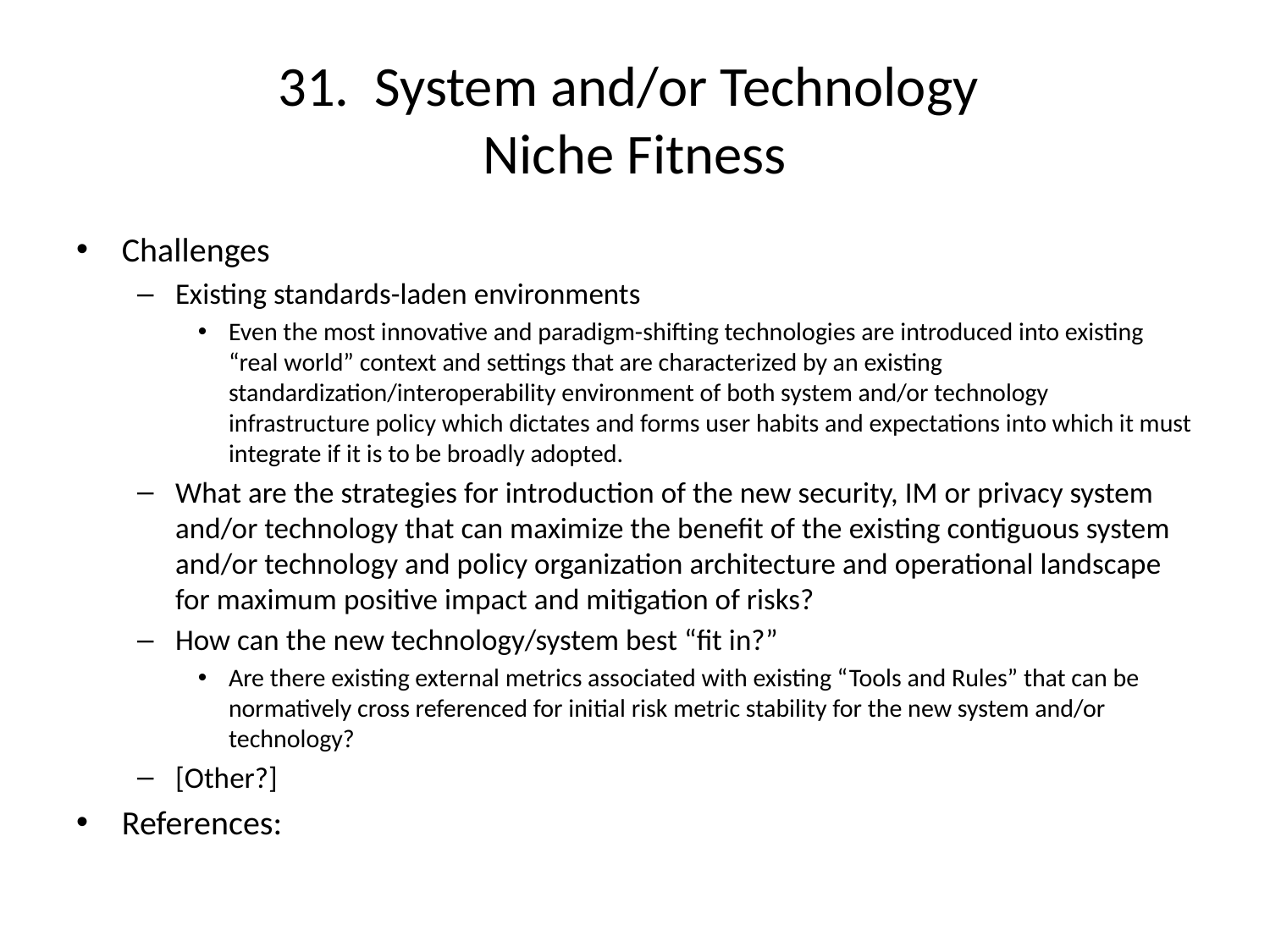

# 31.  System and/or Technology Niche Fitness
Challenges
Existing standards-laden environments
Even the most innovative and paradigm-shifting technologies are introduced into existing “real world” context and settings that are characterized by an existing standardization/interoperability environment of both system and/or technology infrastructure policy which dictates and forms user habits and expectations into which it must integrate if it is to be broadly adopted.
What are the strategies for introduction of the new security, IM or privacy system and/or technology that can maximize the benefit of the existing contiguous system and/or technology and policy organization architecture and operational landscape for maximum positive impact and mitigation of risks?
How can the new technology/system best “fit in?”
Are there existing external metrics associated with existing “Tools and Rules” that can be normatively cross referenced for initial risk metric stability for the new system and/or technology?
[Other?]
References: